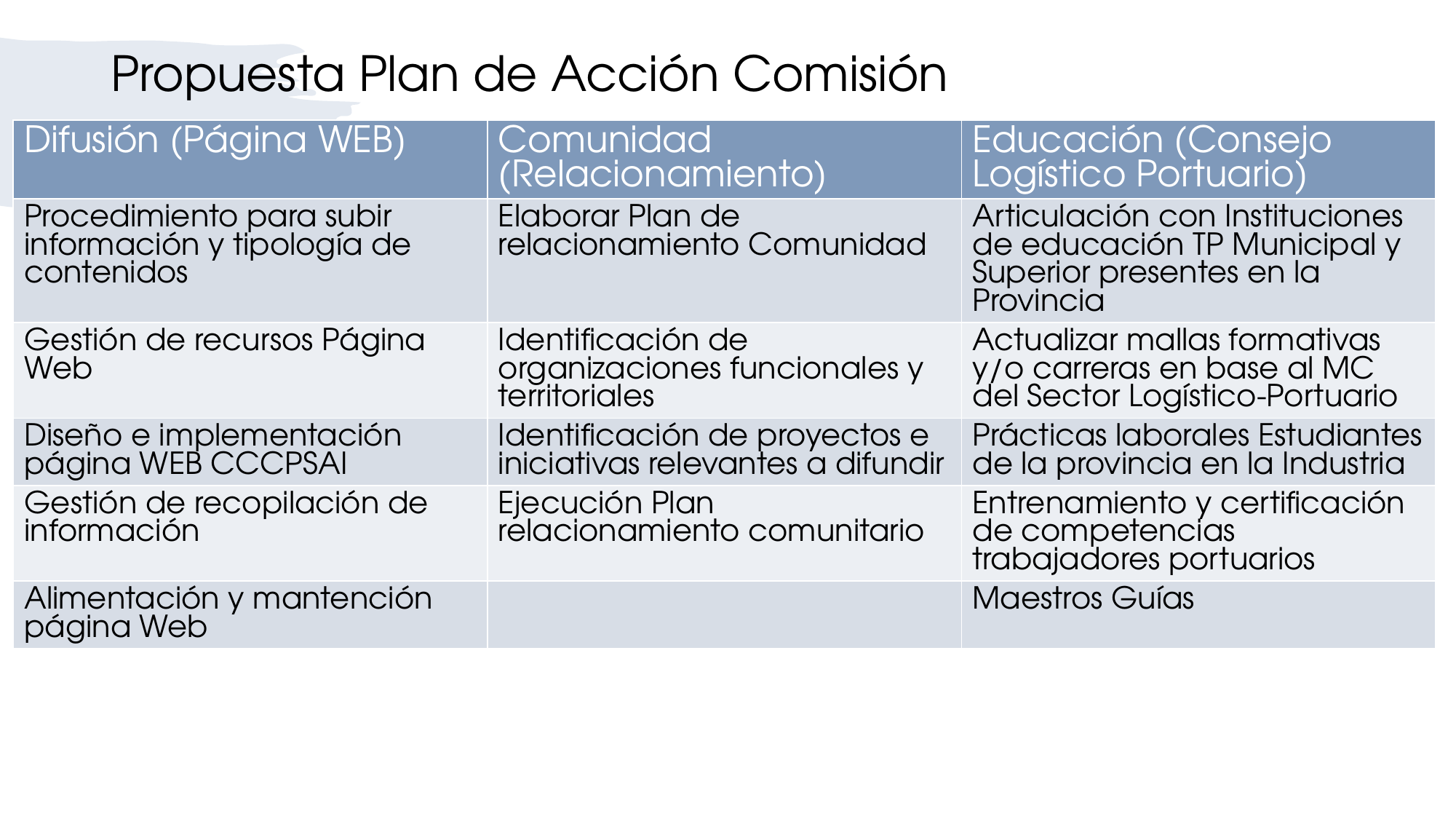

# Propuesta Plan de Acción Comisión
| Difusión (Página WEB) | Comunidad (Relacionamiento) | Educación (Consejo Logístico Portuario) |
| --- | --- | --- |
| Procedimiento para subir información y tipología de contenidos | Elaborar Plan de relacionamiento Comunidad | Articulación con Instituciones de educación TP Municipal y Superior presentes en la Provincia |
| Gestión de recursos Página Web | Identificación de organizaciones funcionales y territoriales | Actualizar mallas formativas y/o carreras en base al MC del Sector Logístico-Portuario |
| Diseño e implementación página WEB CCCPSAI | Identificación de proyectos e iniciativas relevantes a difundir | Prácticas laborales Estudiantes de la provincia en la Industria |
| Gestión de recopilación de información | Ejecución Plan relacionamiento comunitario | Entrenamiento y certificación de competencias trabajadores portuarios |
| Alimentación y mantención página Web |  | Maestros Guías |